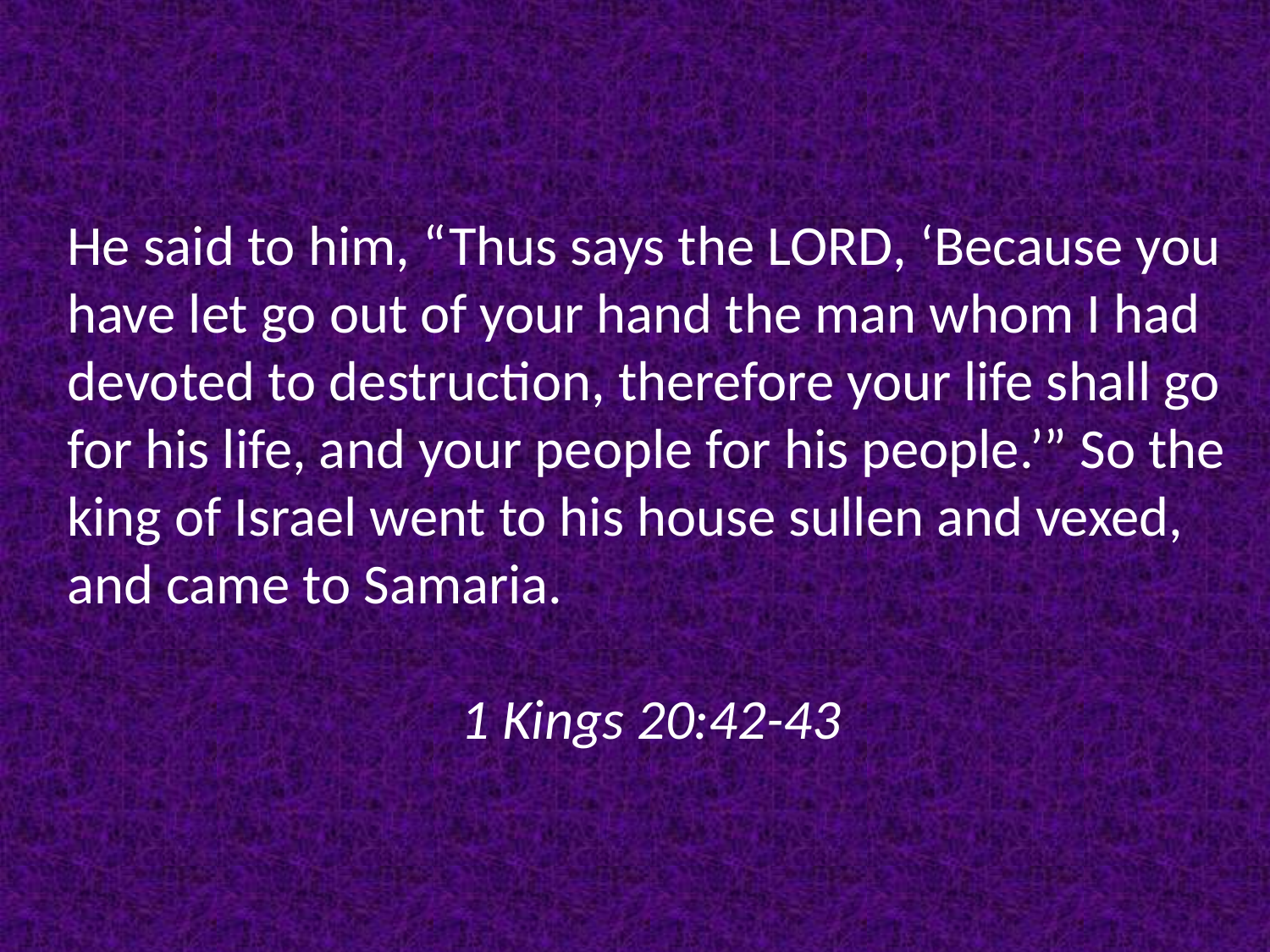

He said to him, “Thus says the Lord, ‘Because you have let go out of your hand the man whom I had devoted to destruction, therefore your life shall go for his life, and your people for his people.’” So the king of Israel went to his house sullen and vexed, and came to Samaria.
												 1 Kings 20:42-43